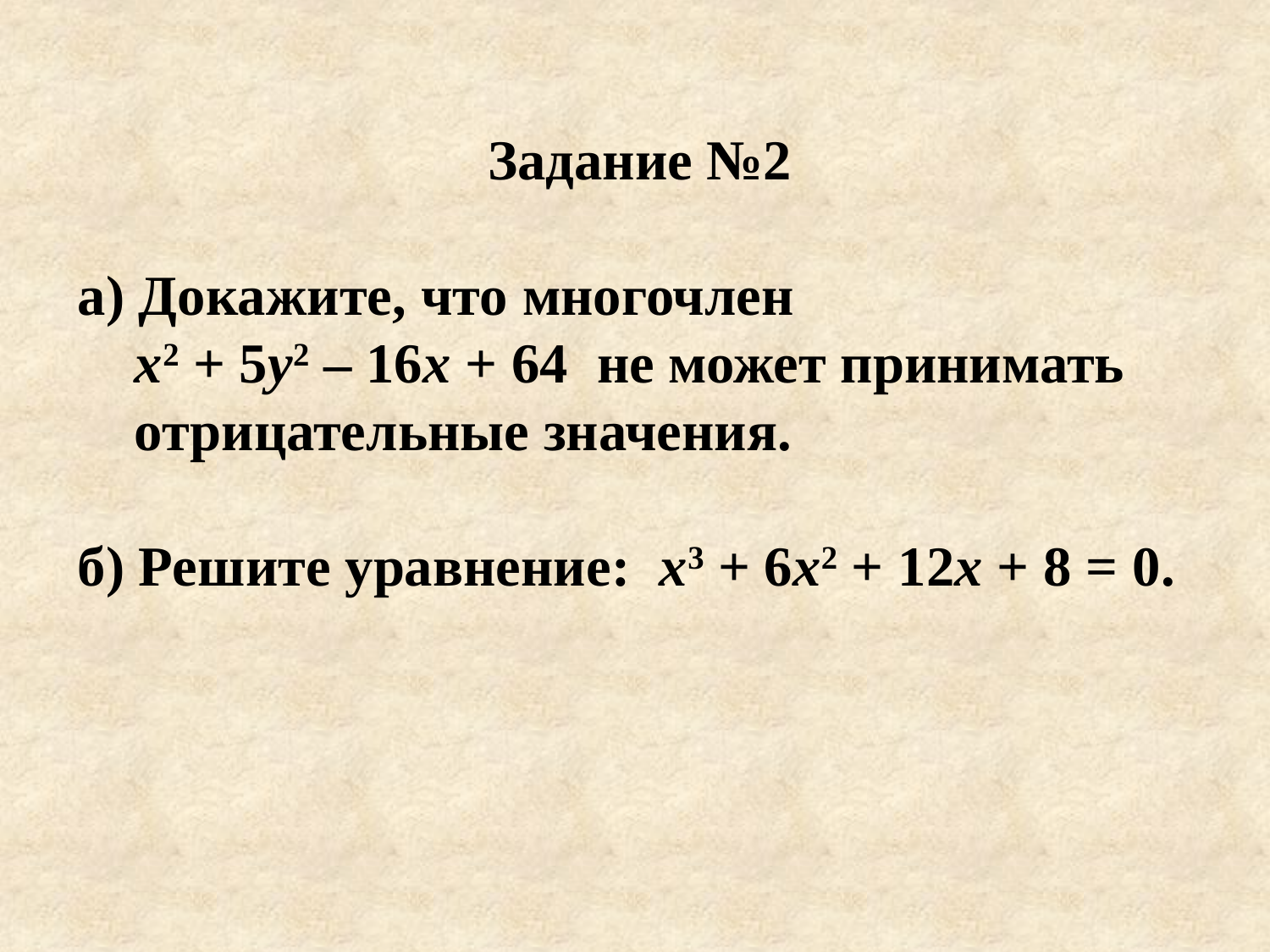

Задание №2

а) Докажите, что многочлен
    x2 + 5y2 – 16x + 64  не может принимать
    отрицательные значения.

б) Решите уравнение:  x3 + 6x2 + 12x + 8 = 0.